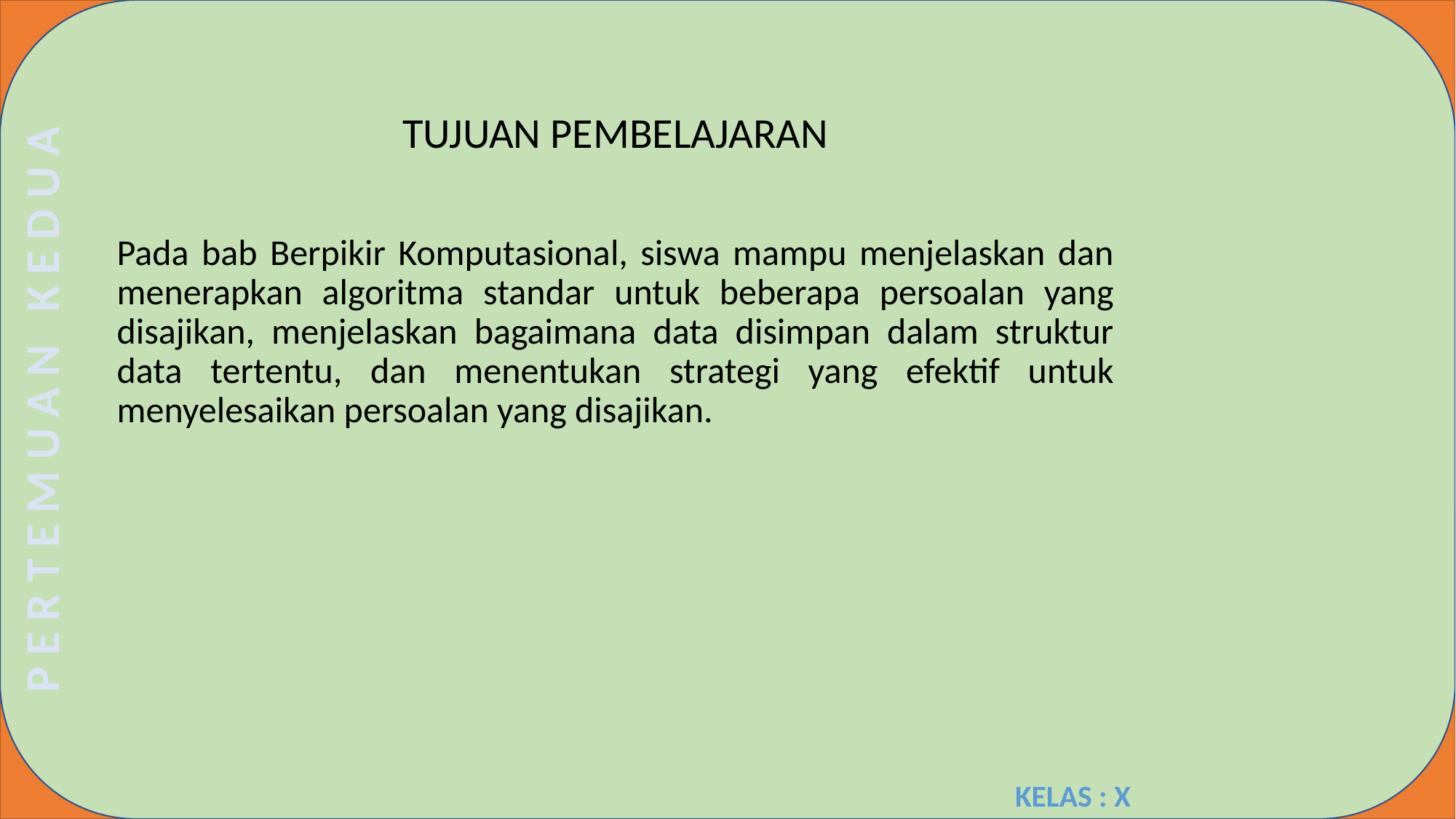

TUJUAN PEMBELAJARAN

Pada bab Berpikir Komputasional, siswa mampu menjelaskan dan menerapkan algoritma standar untuk beberapa persoalan yang disajikan, menjelaskan bagaimana data disimpan dalam struktur data tertentu, dan menentukan strategi yang efektif untuk menyelesaikan persoalan yang disajikan.